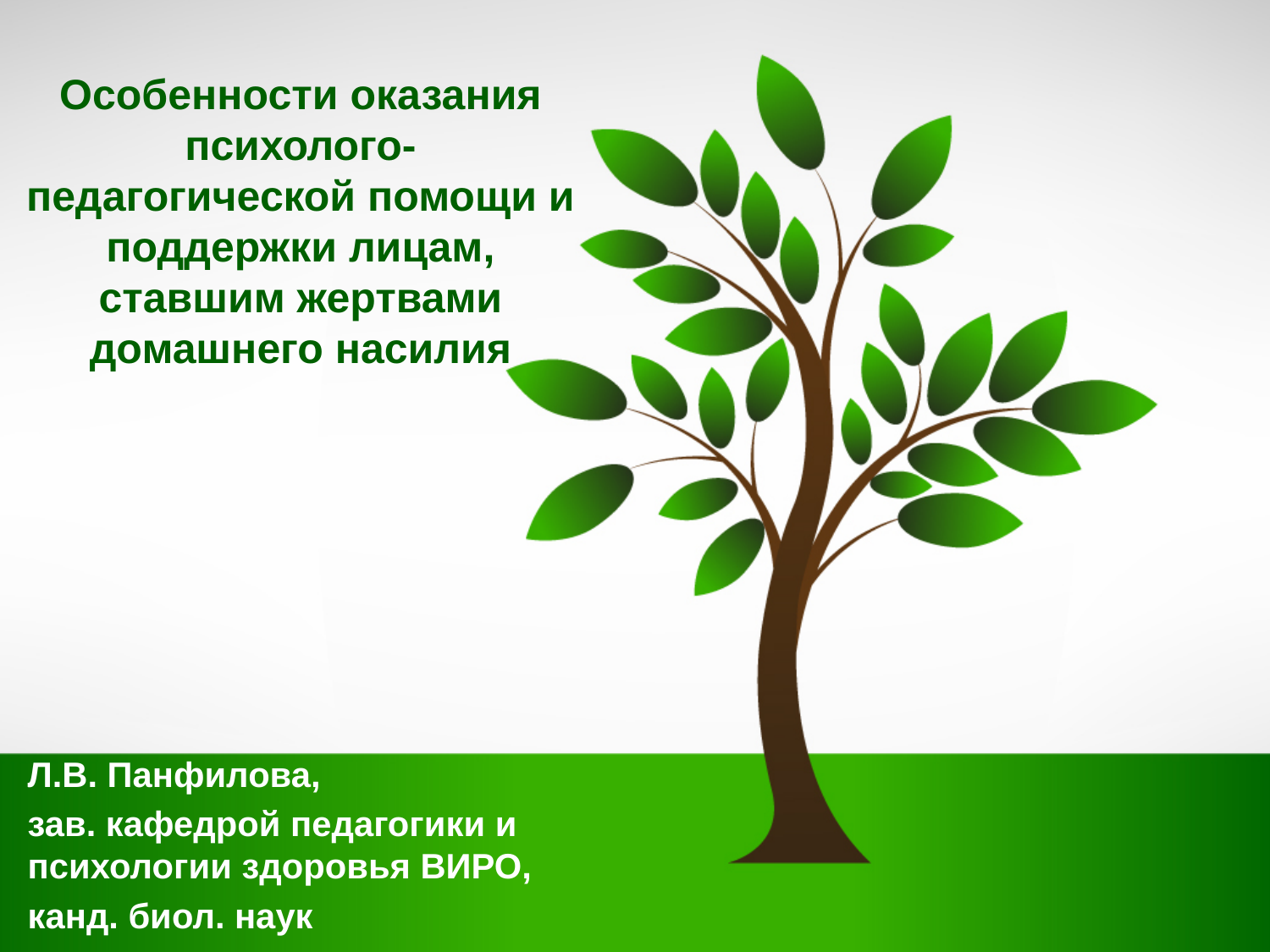

# Особенности оказания психолого-педагогической помощи и поддержки лицам, ставшим жертвами домашнего насилия
Л.В. Панфилова,
зав. кафедрой педагогики и психологии здоровья ВИРО,
канд. биол. наук